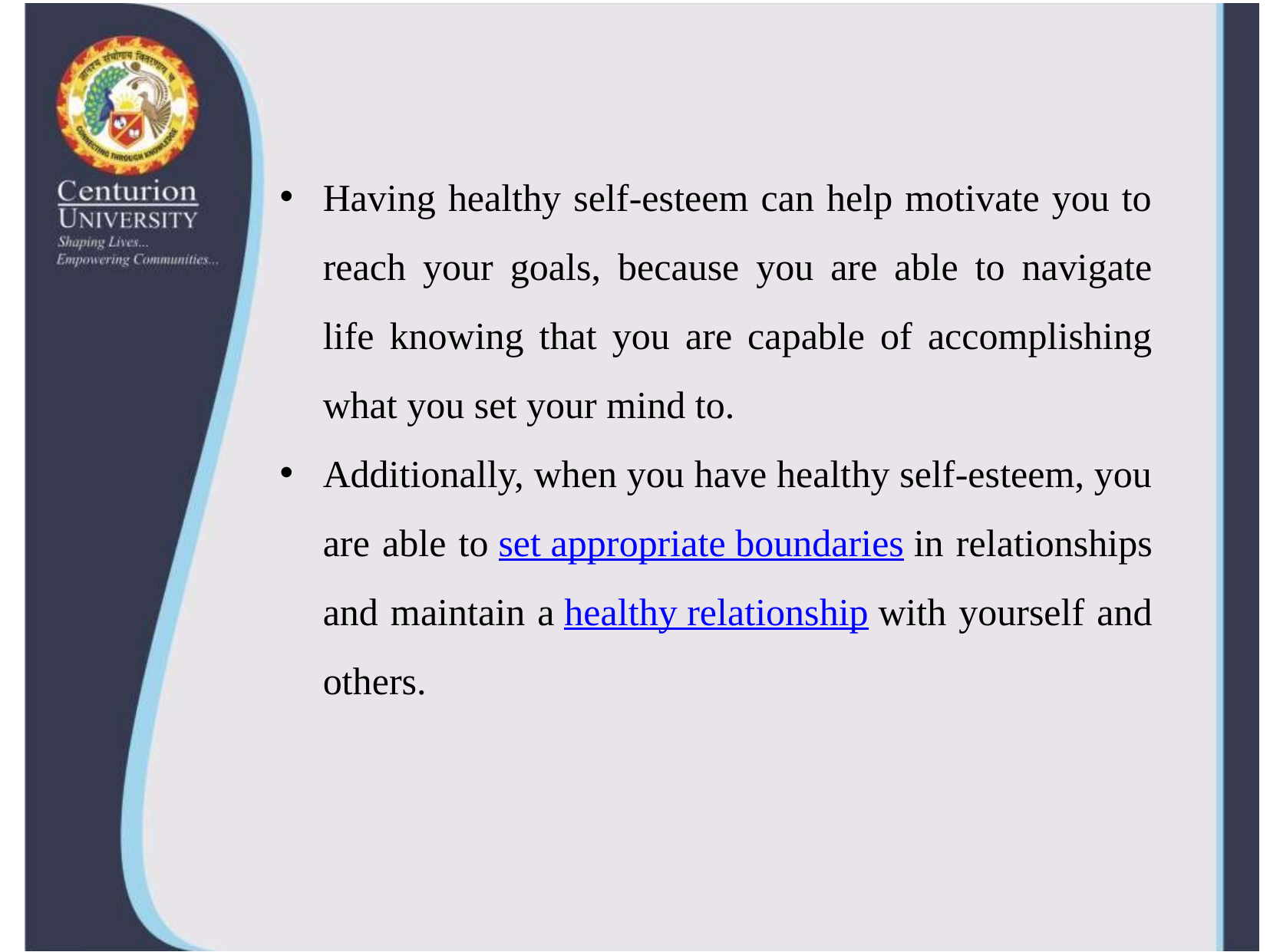

Having healthy self-esteem can help motivate you to reach your goals, because you are able to navigate life knowing that you are capable of accomplishing what you set your mind to.
Additionally, when you have healthy self-esteem, you are able to set appropriate boundaries in relationships and maintain a healthy relationship with yourself and others.